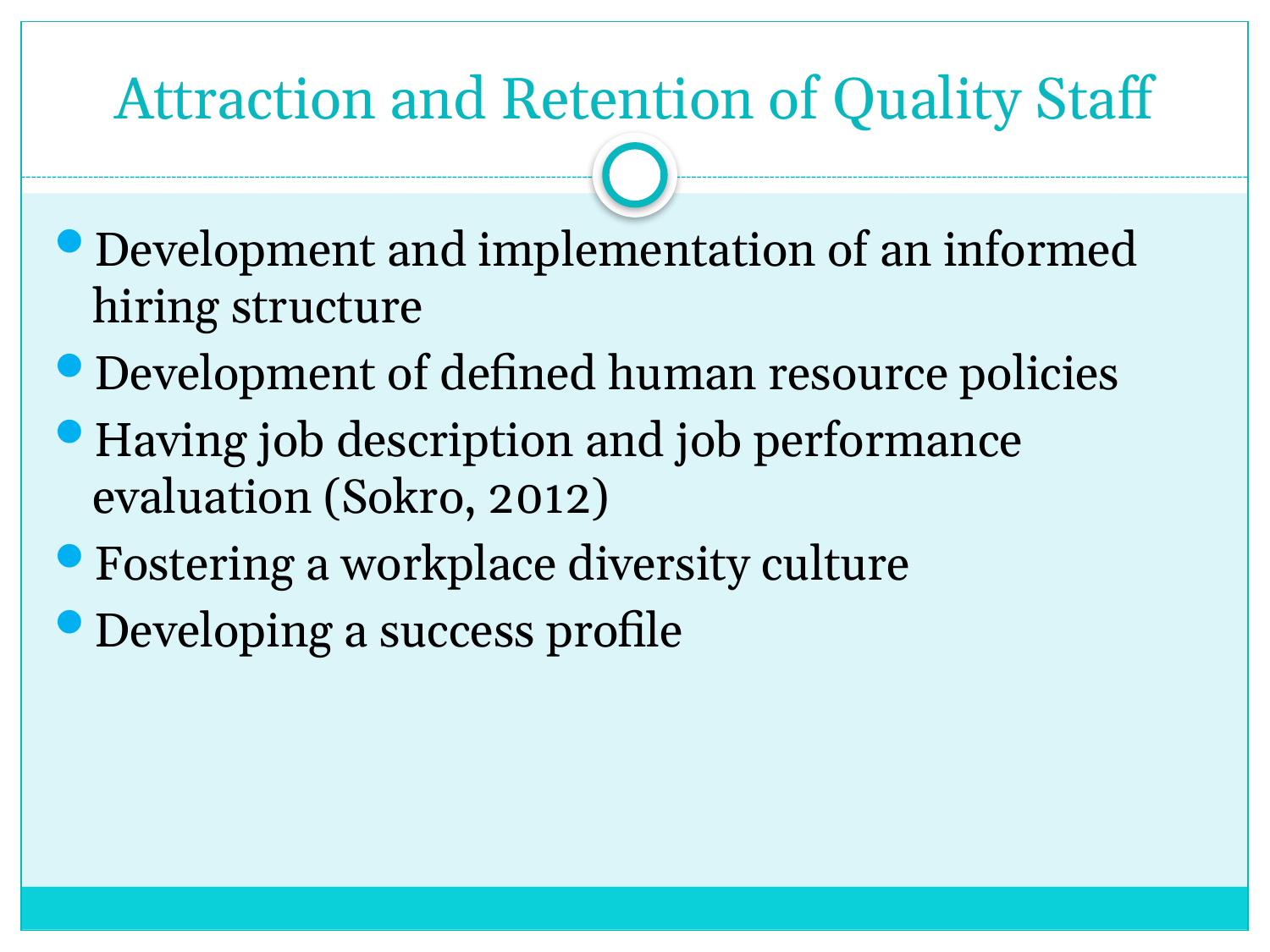

# Attraction and Retention of Quality Staff
Development and implementation of an informed hiring structure
Development of defined human resource policies
Having job description and job performance evaluation (Sokro, 2012)
Fostering a workplace diversity culture
Developing a success profile